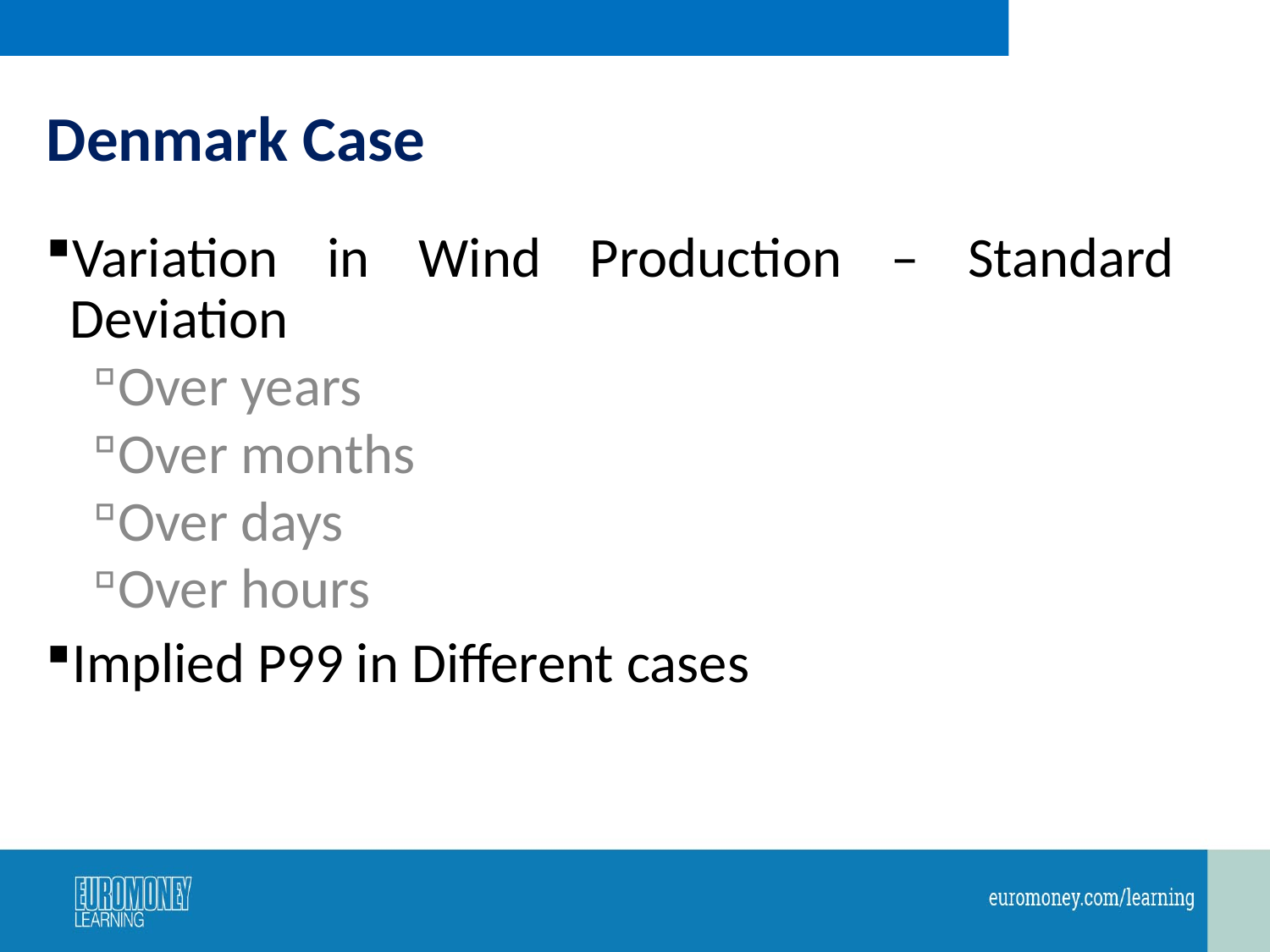

# Denmark Case
Variation in Wind Production – Standard Deviation
Over years
Over months
Over days
Over hours
Implied P99 in Different cases